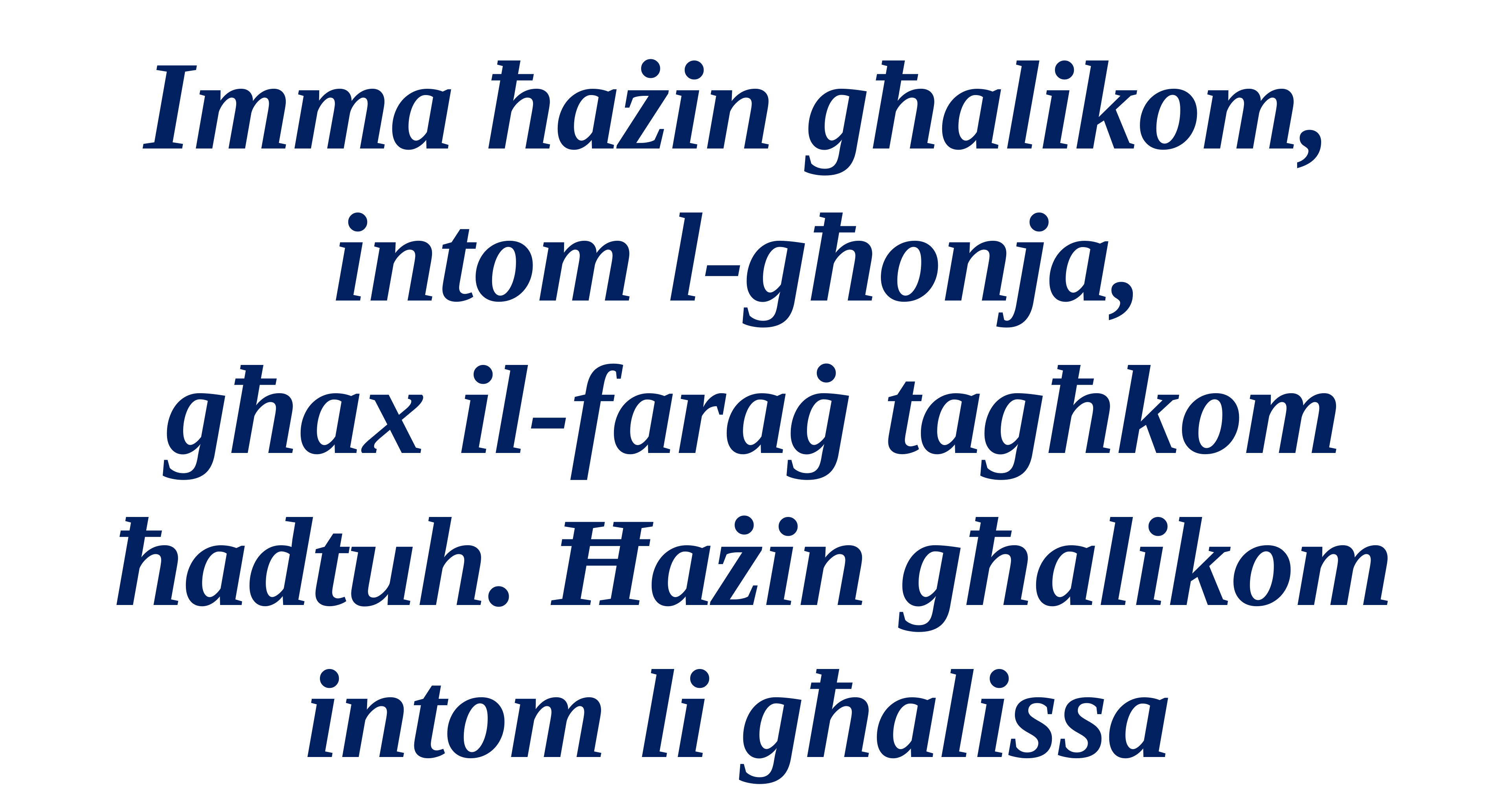

Imma ħażin għalikom,
intom l-għonja,
għax il-faraġ tagħkom ħadtuh. Ħażin għalikom intom li għalissa